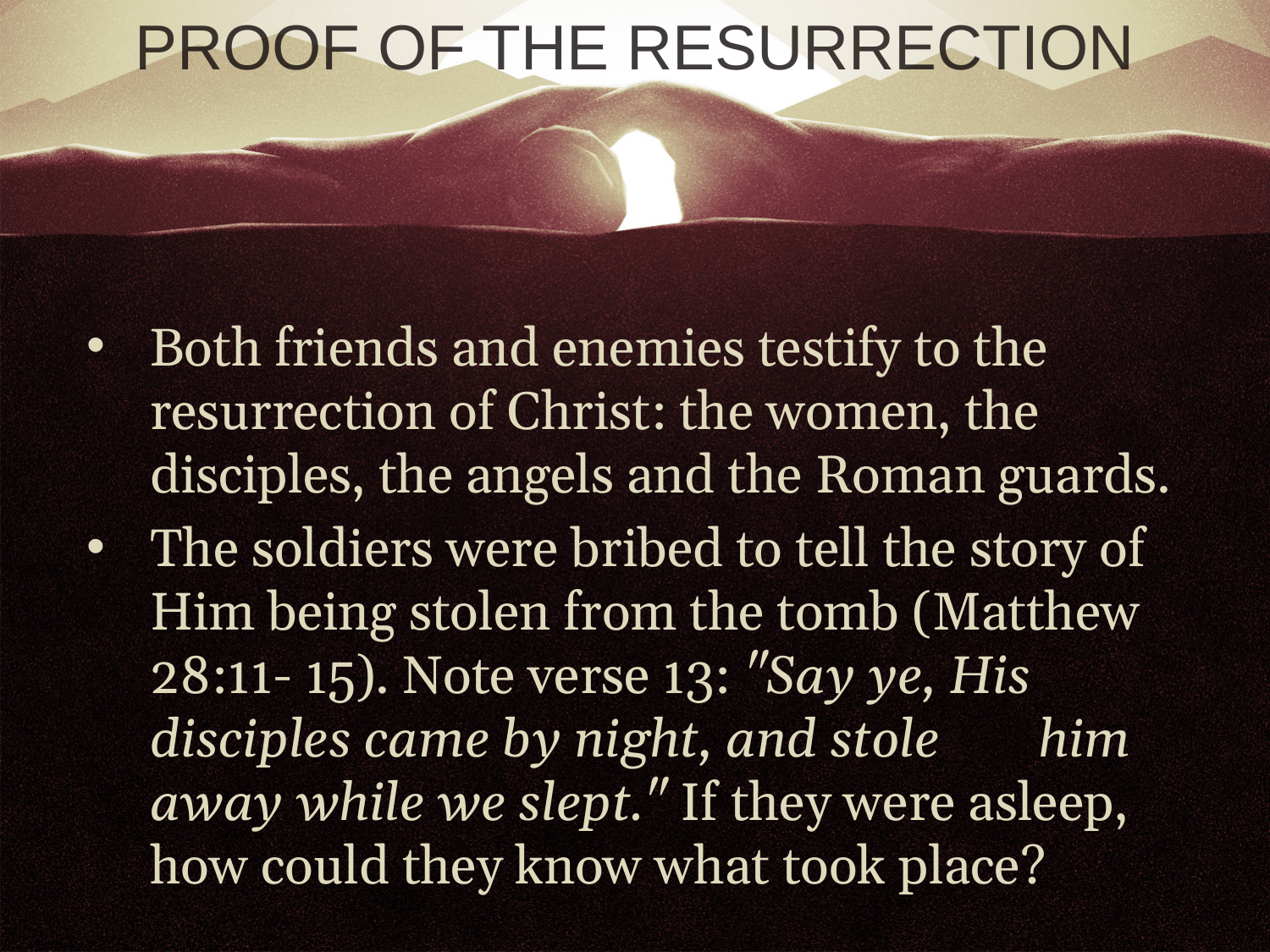

PROOF OF THE RESURRECTION
Both friends and enemies testify to the resurrection of Christ: the women, the disciples, the angels and the Roman guards.
The soldiers were bribed to tell the story of Him being stolen from the tomb (Matthew 28:11- 15). Note verse 13: "Say ye, His disciples came by night, and stole 	him away while we slept." If they were asleep, how could they know what took place?